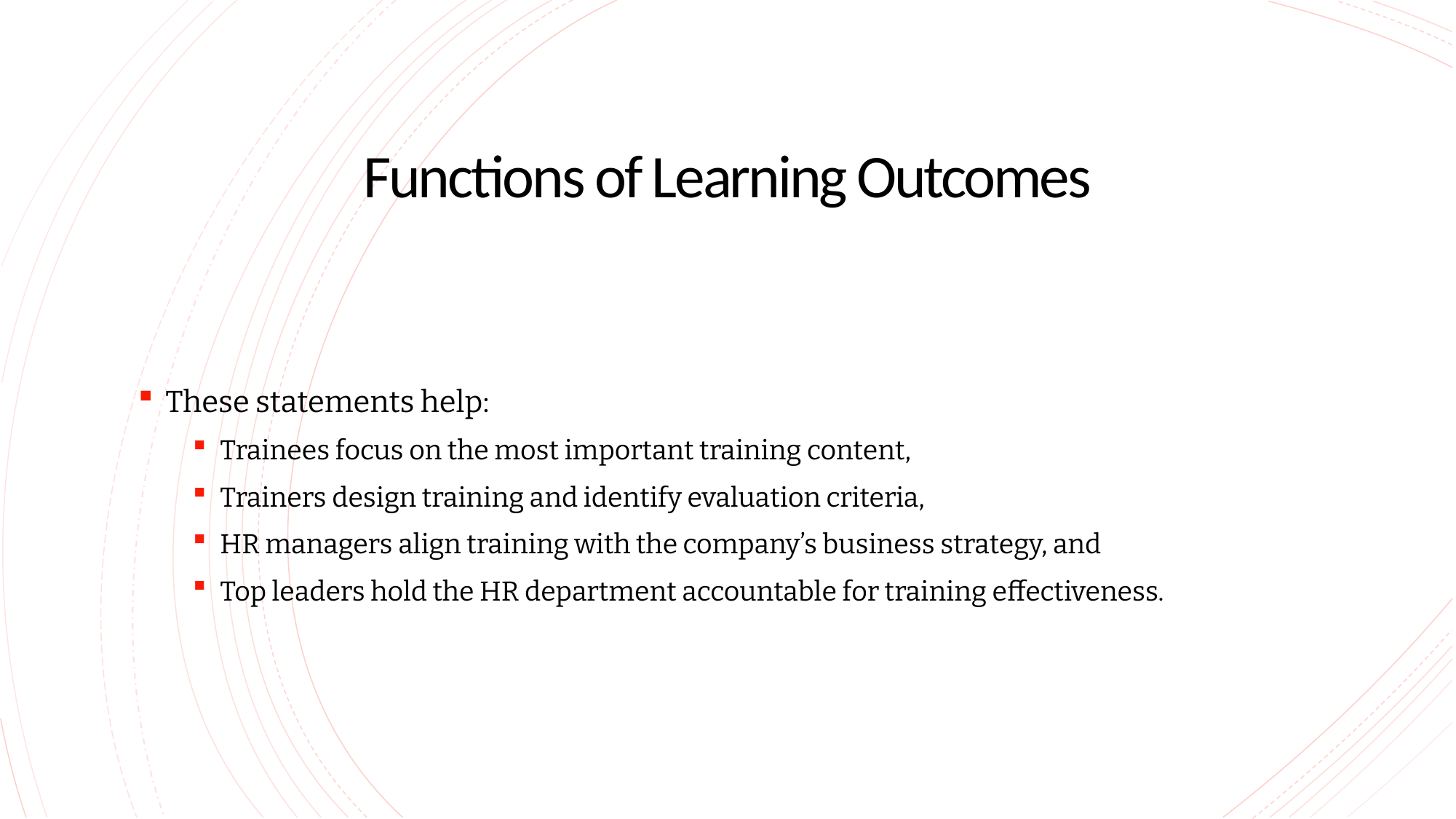

# Functions of Learning Outcomes
These statements help:
Trainees focus on the most important training content,
Trainers design training and identify evaluation criteria,
HR managers align training with the company’s business strategy, and
Top leaders hold the HR department accountable for training effectiveness.